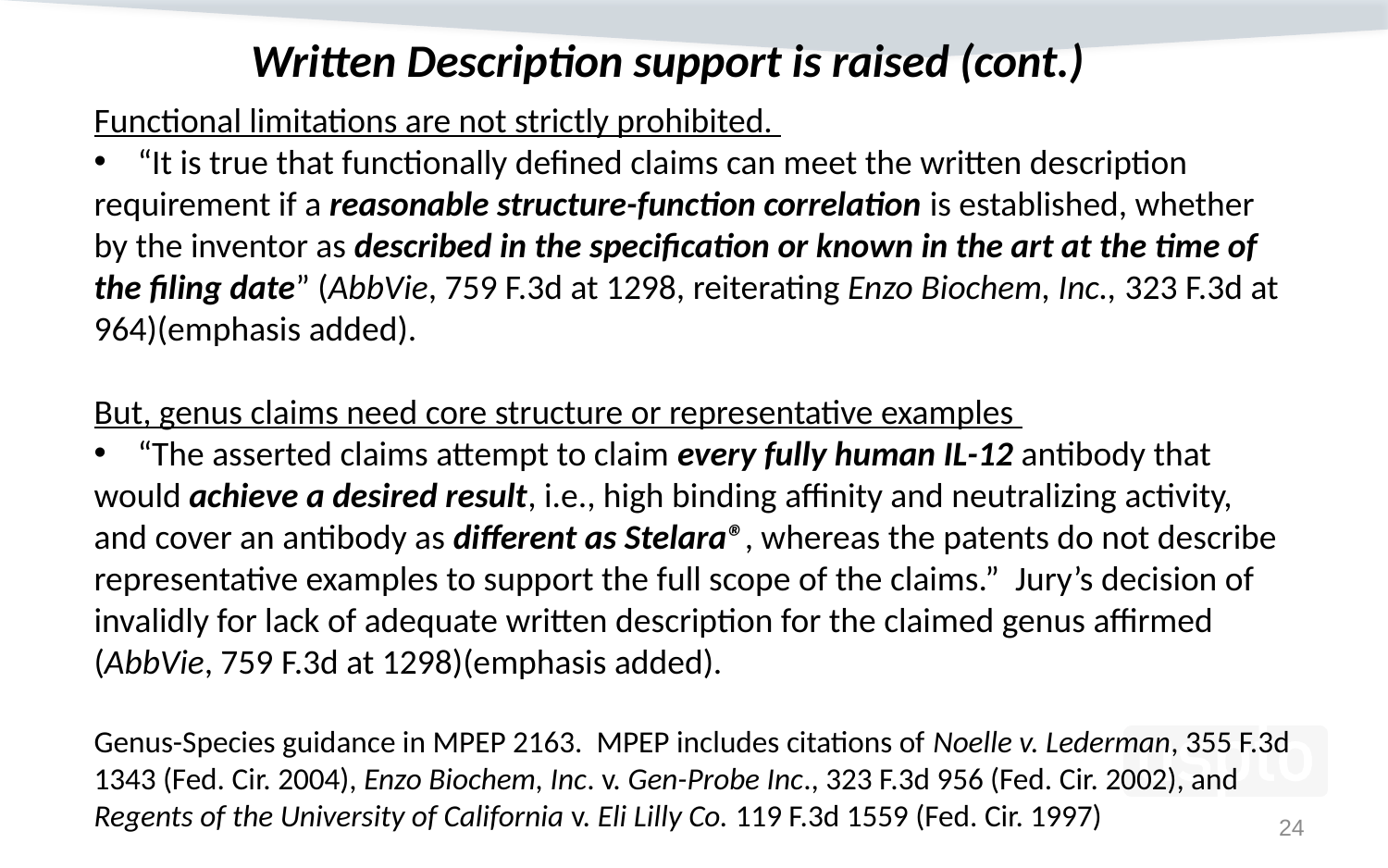

Written Description support is raised (cont.)
Functional limitations are not strictly prohibited.
“It is true that functionally defined claims can meet the written description
requirement if a reasonable structure-function correlation is established, whether
by the inventor as described in the specification or known in the art at the time of
the filing date” (AbbVie, 759 F.3d at 1298, reiterating Enzo Biochem, Inc., 323 F.3d at
964)(emphasis added).

But, genus claims need core structure or representative examples
“The asserted claims attempt to claim every fully human IL-12 antibody that
would achieve a desired result, i.e., high binding affinity and neutralizing activity,
and cover an antibody as different as Stelara®, whereas the patents do not describe
representative examples to support the full scope of the claims.”  Jury’s decision of
invalidly for lack of adequate written description for the claimed genus affirmed
(AbbVie, 759 F.3d at 1298)(emphasis added).

Genus-Species guidance in MPEP 2163.  MPEP includes citations of Noelle v. Lederman, 355 F.3d
1343 (Fed. Cir. 2004), Enzo Biochem, Inc. v. Gen-Probe Inc., 323 F.3d 956 (Fed. Cir. 2002), and
Regents of the University of California v. Eli Lilly Co. 119 F.3d 1559 (Fed. Cir. 1997)
24